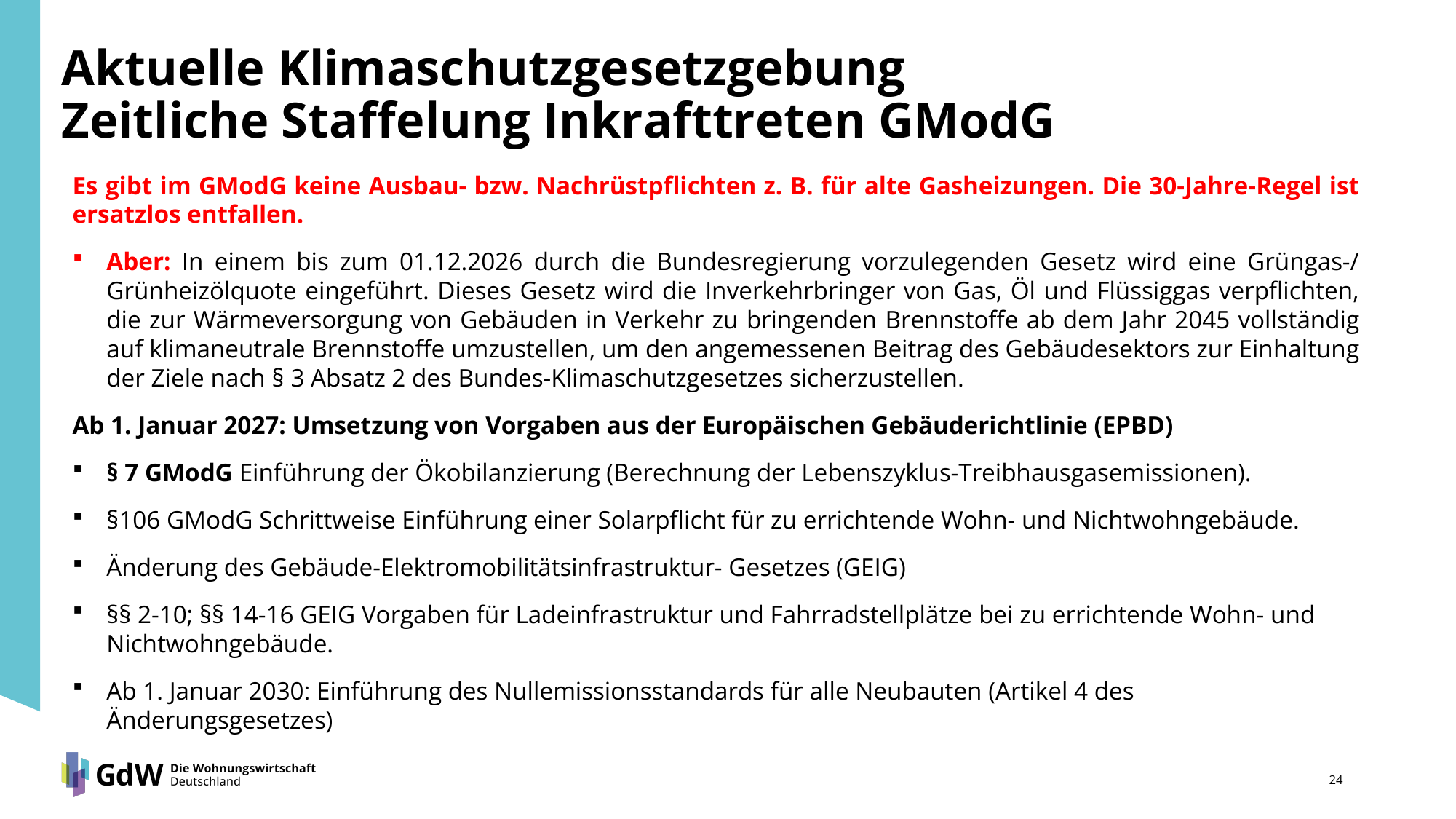

# Aktuelle Klimaschutzgesetzgebung Zeitliche Staffelung Inkrafttreten GModG
Es gibt im GModG keine Ausbau- bzw. Nachrüstpflichten z. B. für alte Gasheizungen. Die 30-Jahre-Regel ist ersatzlos entfallen.
Aber: In einem bis zum 01.12.2026 durch die Bundesregierung vorzulegenden Gesetz wird eine Grüngas-/ Grünheizölquote eingeführt. Dieses Gesetz wird die Inverkehrbringer von Gas, Öl und Flüssiggas verpflichten, die zur Wärmeversorgung von Gebäuden in Verkehr zu bringenden Brennstoffe ab dem Jahr 2045 vollständig auf klimaneutrale Brennstoffe umzustellen, um den angemessenen Beitrag des Gebäudesektors zur Einhaltung der Ziele nach § 3 Absatz 2 des Bundes-Klimaschutzgesetzes sicherzustellen.
Ab 1. Januar 2027: Umsetzung von Vorgaben aus der Europäischen Gebäuderichtlinie (EPBD)
§ 7 GModG Einführung der Ökobilanzierung (Berechnung der Lebenszyklus-Treibhausgasemissionen).
§106 GModG Schrittweise Einführung einer Solarpflicht für zu errichtende Wohn- und Nichtwohngebäude.
Änderung des Gebäude-Elektromobilitätsinfrastruktur- Gesetzes (GEIG)
§§ 2-10; §§ 14-16 GEIG Vorgaben für Ladeinfrastruktur und Fahrradstellplätze bei zu errichtende Wohn- und Nichtwohngebäude.
Ab 1. Januar 2030: Einführung des Nullemissionsstandards für alle Neubauten (Artikel 4 des Änderungsgesetzes)

24